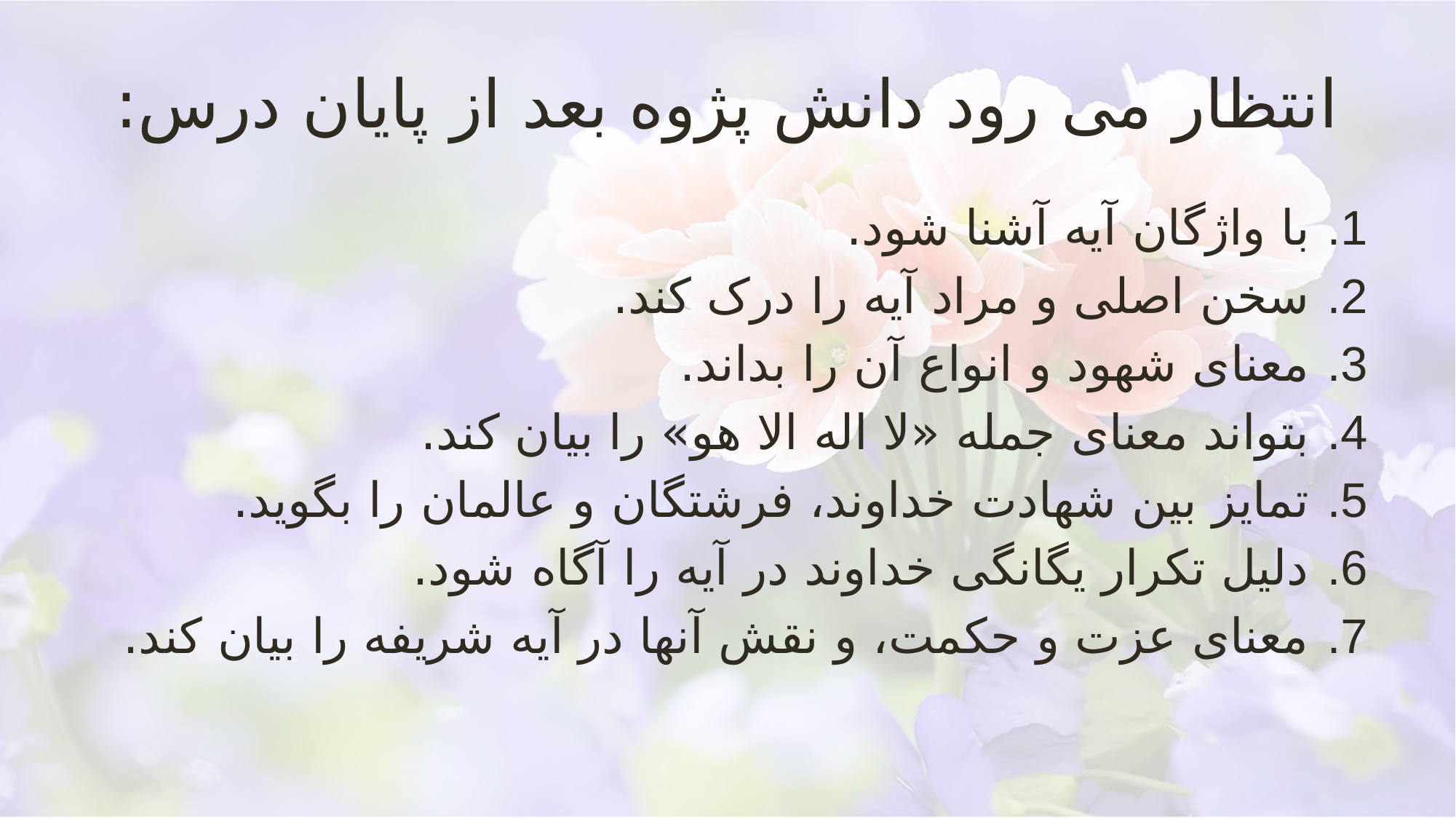

# انتظار می رود دانش پژوه بعد از پایان درس:
با واژگان آیه آشنا شود.
سخن اصلی و مراد آیه را درک کند.
معنای شهود و انواع آن را بداند.
بتواند معنای جمله «لا اله الا هو» را بیان کند.
تمایز بین شهادت خداوند، فرشتگان و عالمان را بگوید.
دلیل تکرار یگانگی خداوند در آیه را آگاه شود.
معنای عزت و حکمت، و نقش آنها در آیه شریفه را بیان کند.

تفسیر جامعه الزهرا قم/93